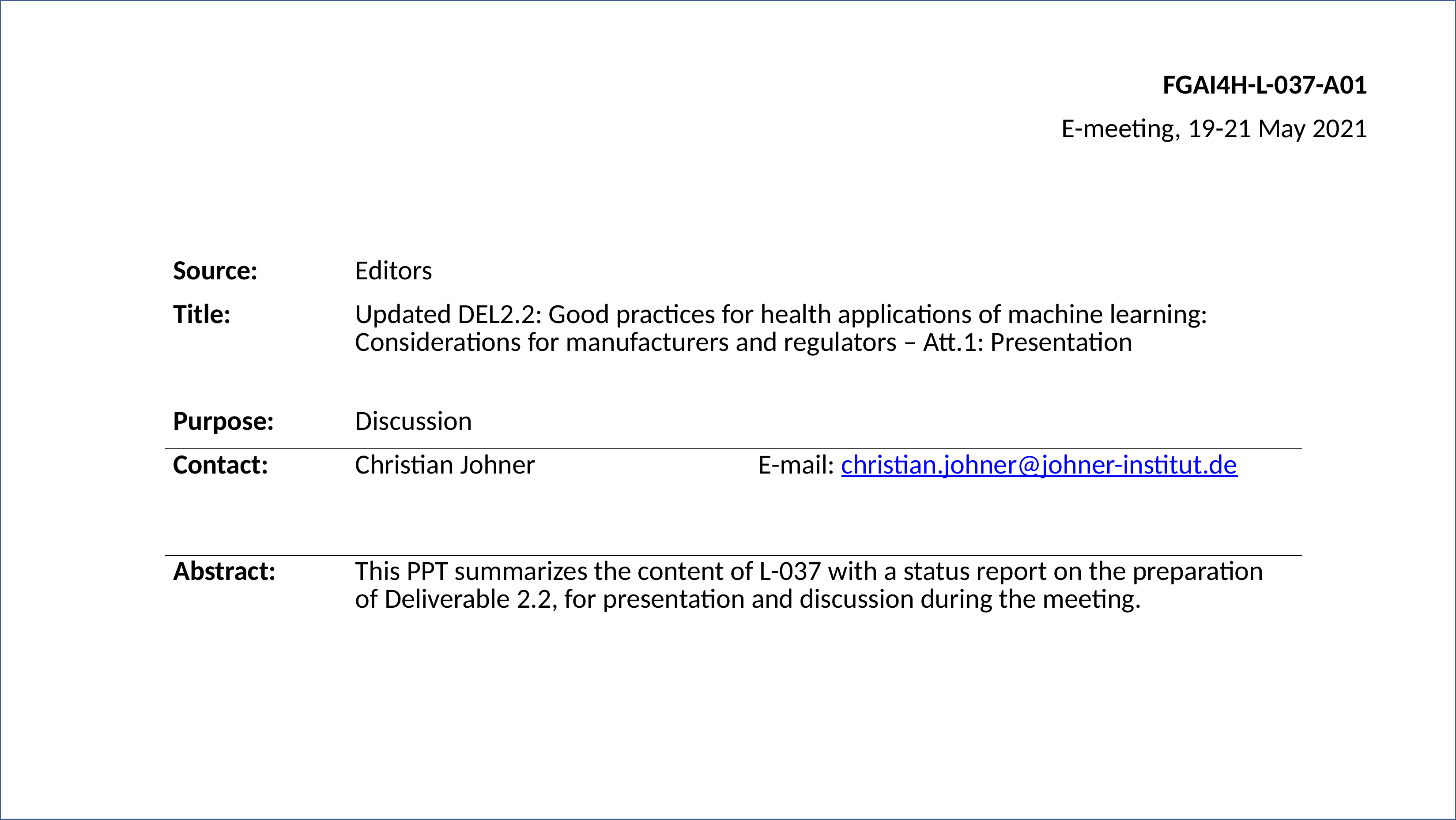

FGAI4H-L-037-A01
E-meeting, 19-21 May 2021
| Source: | Editors |  |
| --- | --- | --- |
| Title: | Updated DEL2.2: Good practices for health applications of machine learning: Considerations for manufacturers and regulators – Att.1: Presentation |  |
| Purpose: | Discussion |  |
| Contact: | Christian Johner | E-mail: christian.johner@johner-institut.de |
| Abstract: | This PPT summarizes the content of L-037 with a status report on the preparation of Deliverable 2.2, for presentation and discussion during the meeting. |  |